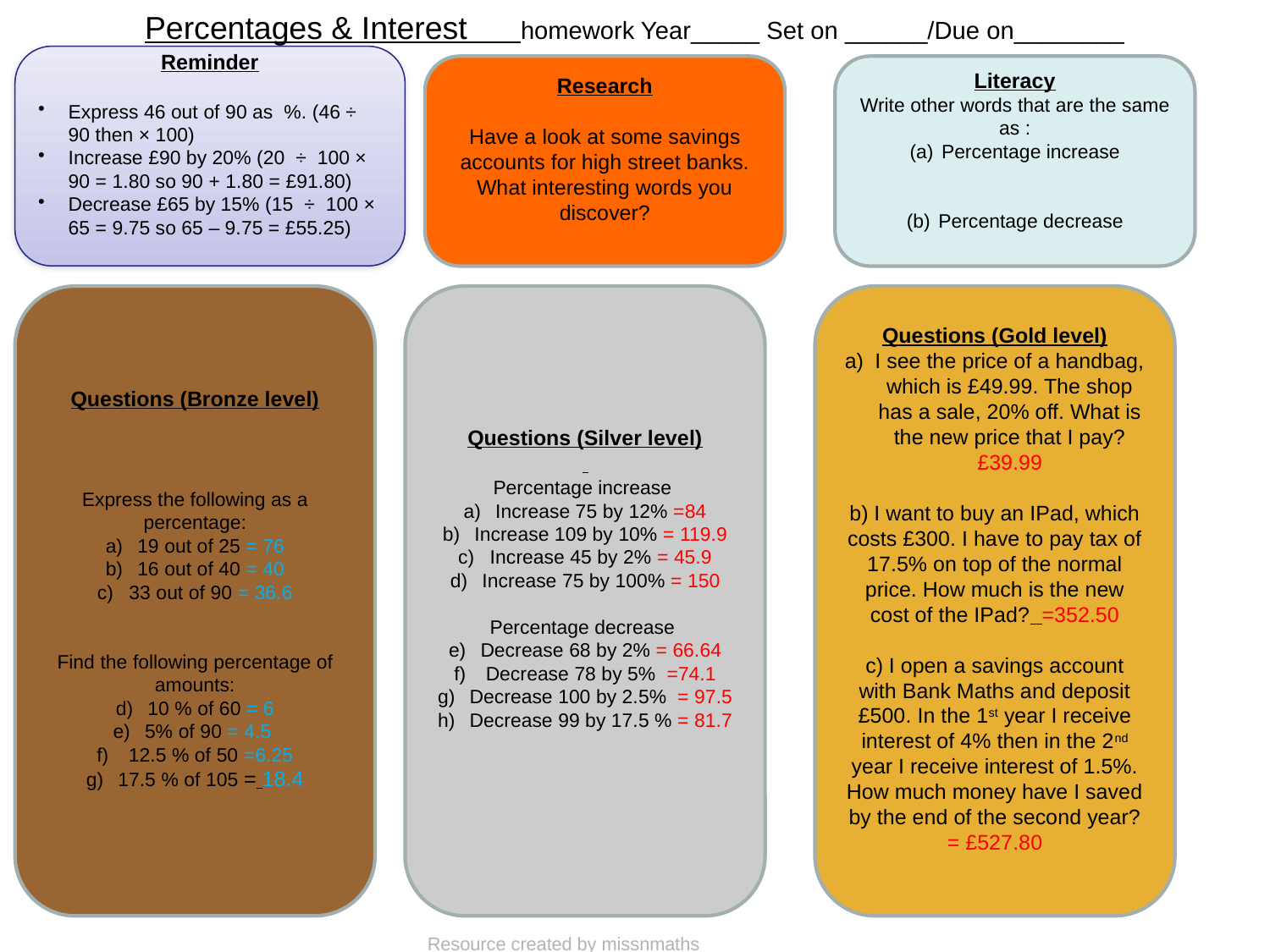

Percentages & Interest      homework Year_____ Set on ______/Due on________
Reminder

Express 46 out of 90 as  %. (46 ÷ 90 then × 100)
Increase £90 by 20% (20  ÷  100 × 90 = 1.80 so 90 + 1.80 = £91.80)
Decrease £65 by 15% (15  ÷  100 × 65 = 9.75 so 65 – 9.75 = £55.25)

Research

Have a look at some savings accounts for high street banks. What interesting words you discover?

Literacy
Write other words that are the same as :
Percentage increase

Percentage decrease

Questions (Bronze level)

Express the following as a percentage:
19 out of 25 = 76
16 out of 40 = 40
33 out of 90 = 36.6

Find the following percentage of amounts:
10 % of 60 = 6
5% of 90 = 4.5
12.5 % of 50 =6.25
17.5 % of 105 = 18.4

Questions (Silver level)

Percentage increase
Increase 75 by 12% =84
Increase 109 by 10% = 119.9
Increase 45 by 2% = 45.9
Increase 75 by 100% = 150

Percentage decrease
Decrease 68 by 2% = 66.64
Decrease 78 by 5%  =74.1
Decrease 100 by 2.5%  = 97.5
Decrease 99 by 17.5 % = 81.7

Questions (Gold level)
I see the price of a handbag, which is £49.99. The shop has a sale, 20% off. What is the new price that I pay? £39.99

b) I want to buy an IPad, which costs £300. I have to pay tax of 17.5% on top of the normal price. How much is the new cost of the IPad?  =352.50

c) I open a savings account with Bank Maths and deposit £500. In the 1st year I receive interest of 4% then in the 2nd year I receive interest of 1.5%. How much money have I saved by the end of the second year? = £527.80

Resource created by missnmaths